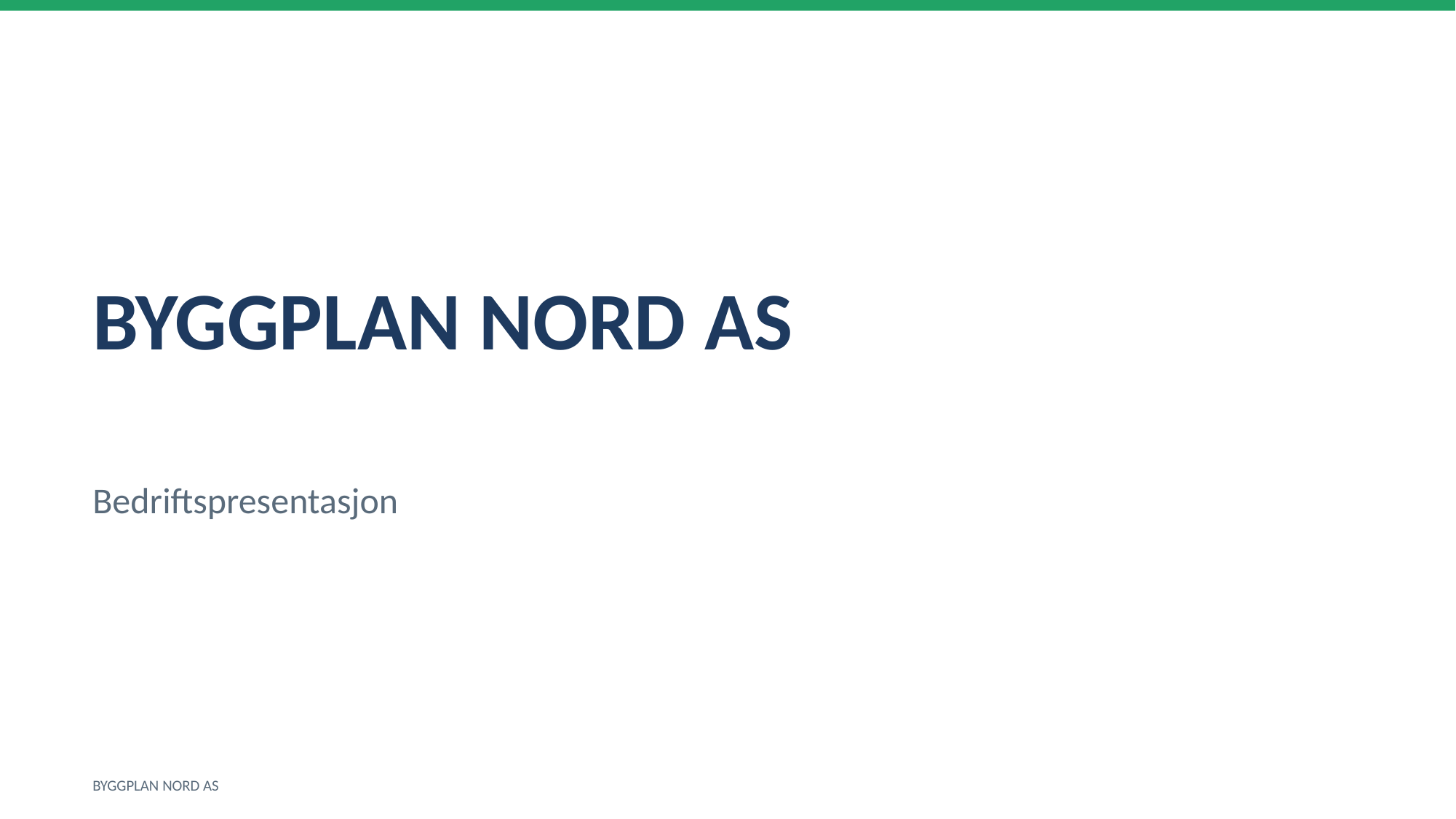

BYGGPLAN NORD AS
Bedriftspresentasjon
BYGGPLAN NORD AS